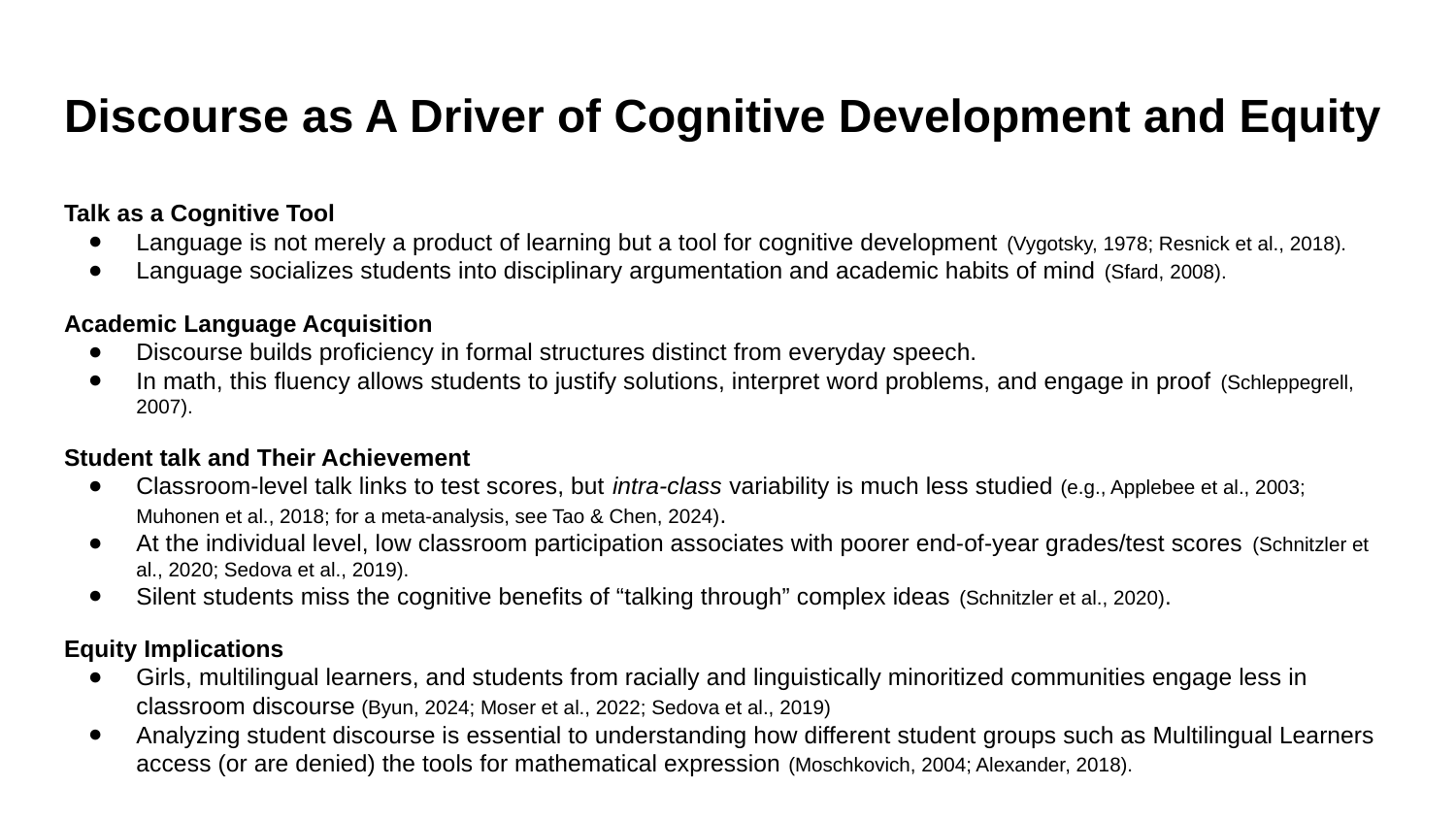

# Discourse as A Driver of Cognitive Development and Equity
Talk as a Cognitive Tool
Language is not merely a product of learning but a tool for cognitive development (Vygotsky, 1978; Resnick et al., 2018).
Language socializes students into disciplinary argumentation and academic habits of mind (Sfard, 2008).
Academic Language Acquisition
Discourse builds proficiency in formal structures distinct from everyday speech.
In math, this fluency allows students to justify solutions, interpret word problems, and engage in proof (Schleppegrell, 2007).
Student talk and Their Achievement
Classroom-level talk links to test scores, but intra-class variability is much less studied (e.g., Applebee et al., 2003; Muhonen et al., 2018; for a meta-analysis, see Tao & Chen, 2024).
At the individual level, low classroom participation associates with poorer end-of-year grades/test scores (Schnitzler et al., 2020; Sedova et al., 2019).
Silent students miss the cognitive benefits of “talking through” complex ideas (Schnitzler et al., 2020).
Equity Implications
Girls, multilingual learners, and students from racially and linguistically minoritized communities engage less in classroom discourse (Byun, 2024; Moser et al., 2022; Sedova et al., 2019)
Analyzing student discourse is essential to understanding how different student groups such as Multilingual Learners access (or are denied) the tools for mathematical expression (Moschkovich, 2004; Alexander, 2018).